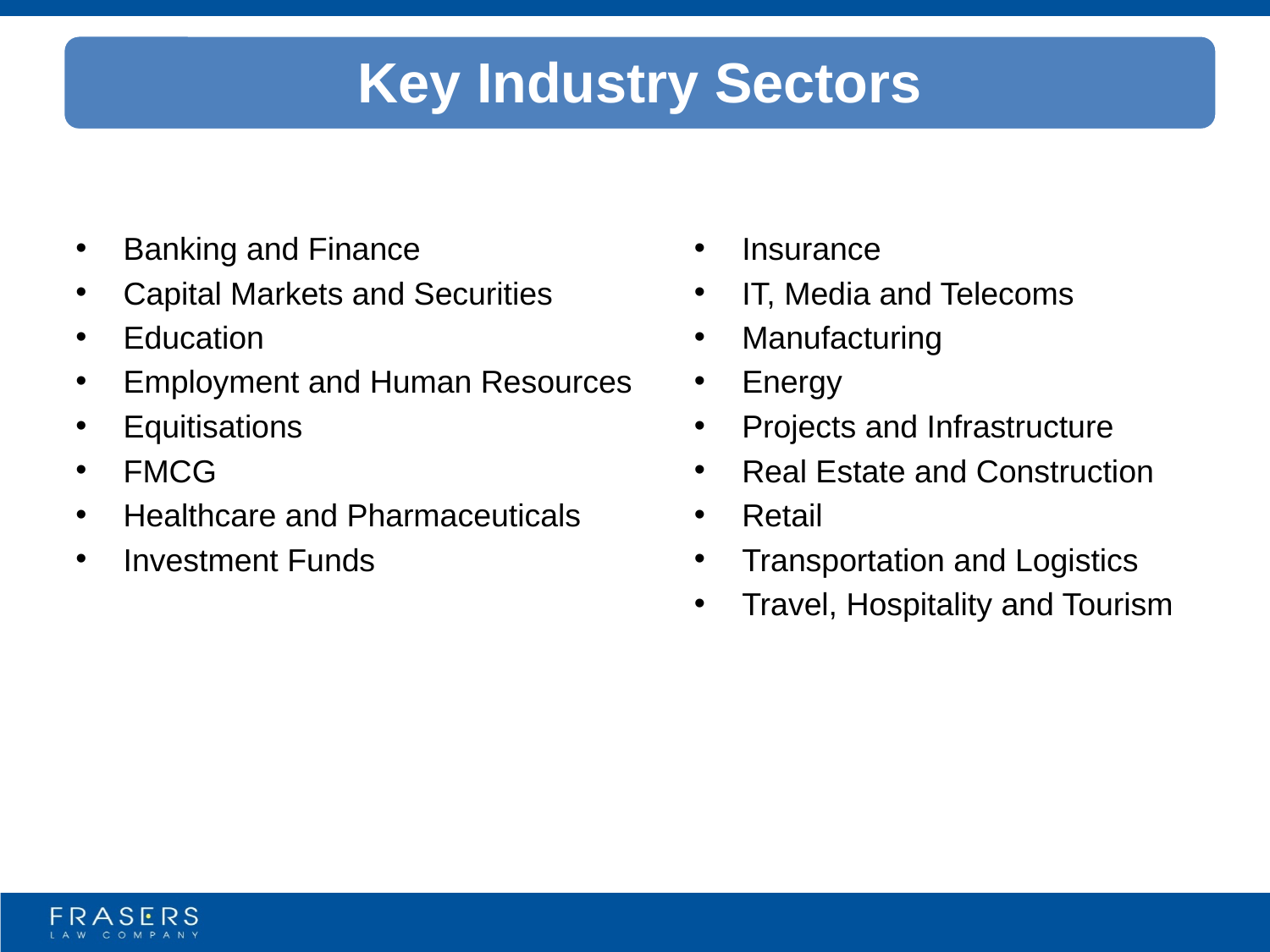

Key Industry Sectors
Banking and Finance
Capital Markets and Securities
Education
Employment and Human Resources
Equitisations
FMCG
Healthcare and Pharmaceuticals
Investment Funds

Insurance
IT, Media and Telecoms
Manufacturing
Energy
Projects and Infrastructure
Real Estate and Construction
Retail
Transportation and Logistics
Travel, Hospitality and Tourism